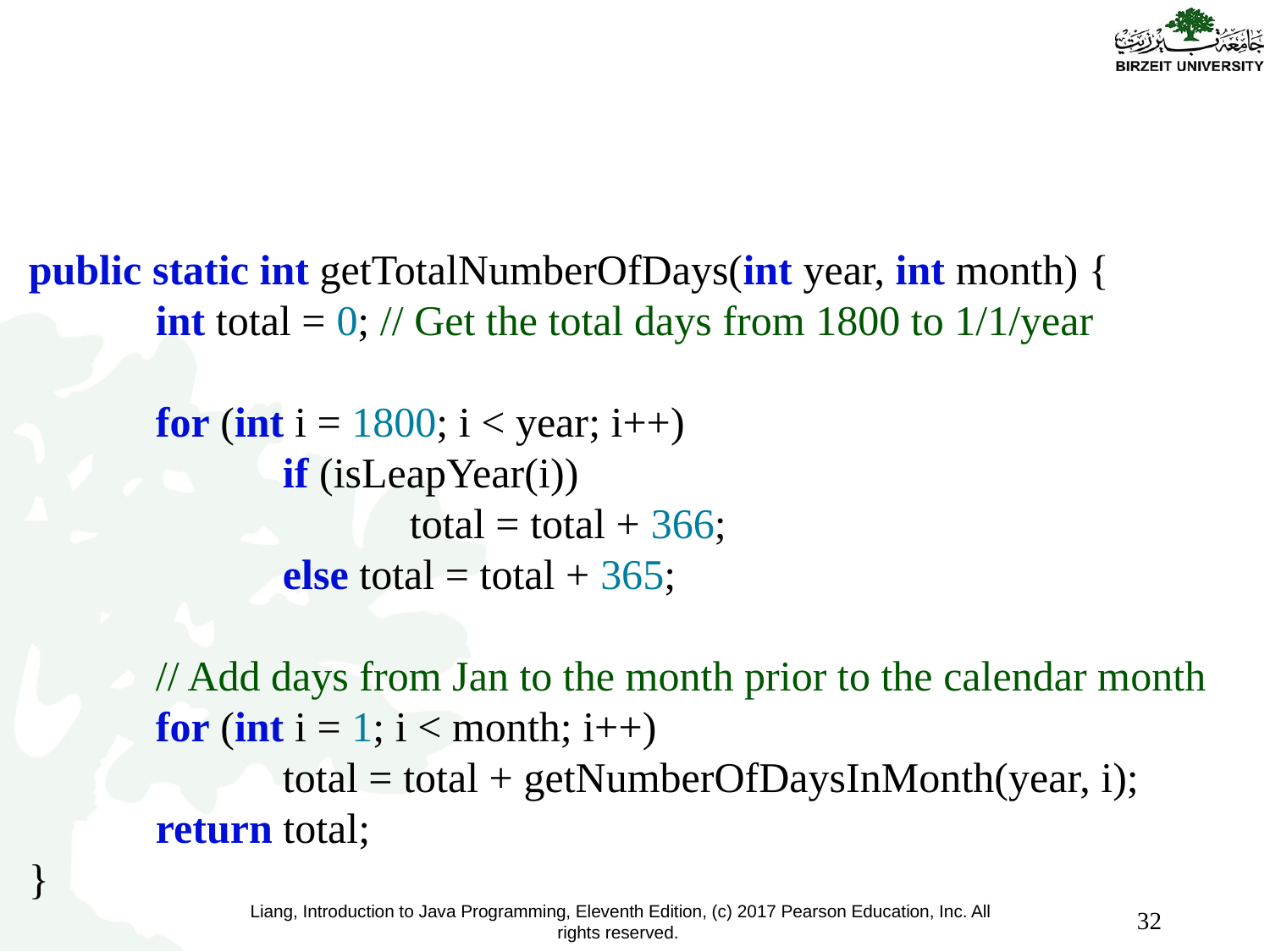

#
public static int getTotalNumberOfDays(int year, int month) {
	int total = 0; // Get the total days from 1800 to 1/1/year

	for (int i = 1800; i < year; i++)
		if (isLeapYear(i))
			total = total + 366;
		else total = total + 365;

	// Add days from Jan to the month prior to the calendar month 	for (int i = 1; i < month; i++)
		total = total + getNumberOfDaysInMonth(year, i);
	return total;
}
32